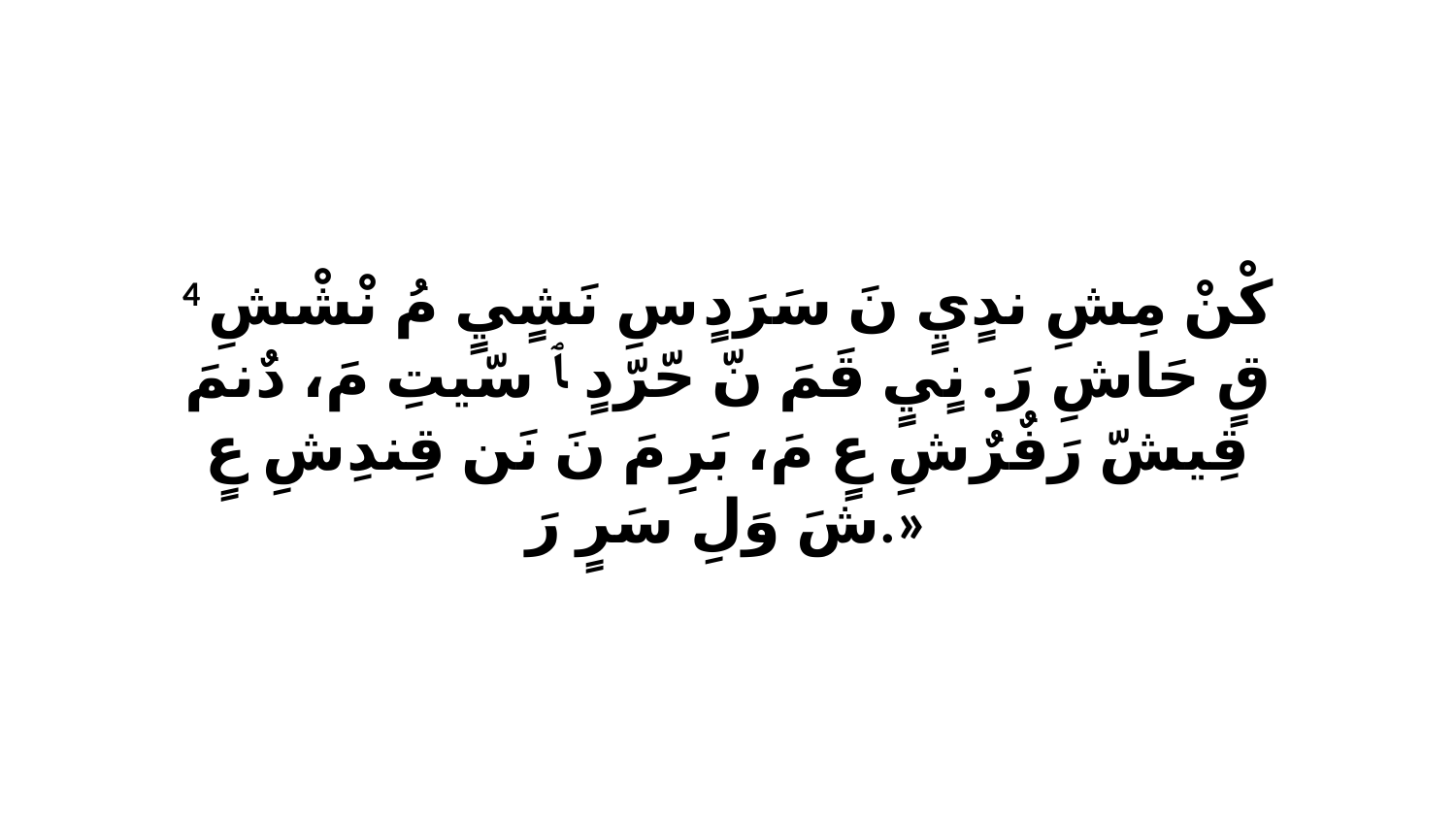

4 كْنْ مِشِ ندٍيٍ نَ سَرَدٍ سِ نَشٍيٍ مُ نْشْشِ قٍ حَاشِ رَ. نٍيٍ قَمَ نّ حّرّدٍ ﭑ سّيتِ مَ، دٌنمَ قِيشّ رَفٌرٌشِ عٍ مَ، بَرِ مَ نَ نَن قِندِشِ عٍ شَ وَلِ سَرٍ رَ.»